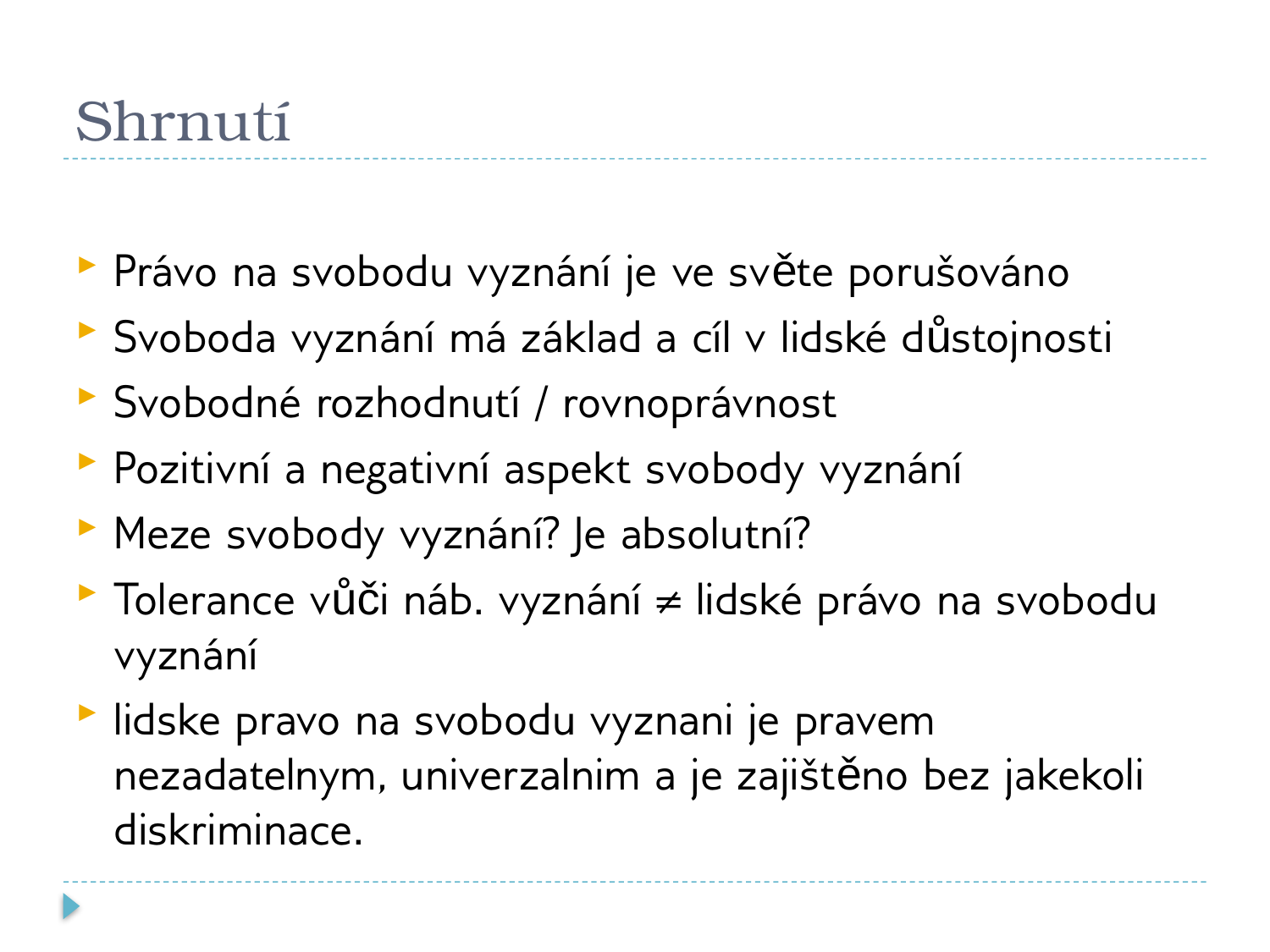

# Shrnutí

Právo na svobodu vyznání je ve světe porušováno
Svoboda vyznání má základ a cíl v lidské důstojnosti
Svobodné rozhodnutí / rovnoprávnost
Pozitivní a negativní aspekt svobody vyznání
Meze svobody vyznání? Je absolutní?
Tolerance vůči náb. vyznání ≠ lidské právo na svobodu vyznání
lidske pravo na svobodu vyznani je pravem nezadatelnym, univerzalnim a je zajištěno bez jakekoli diskriminace.